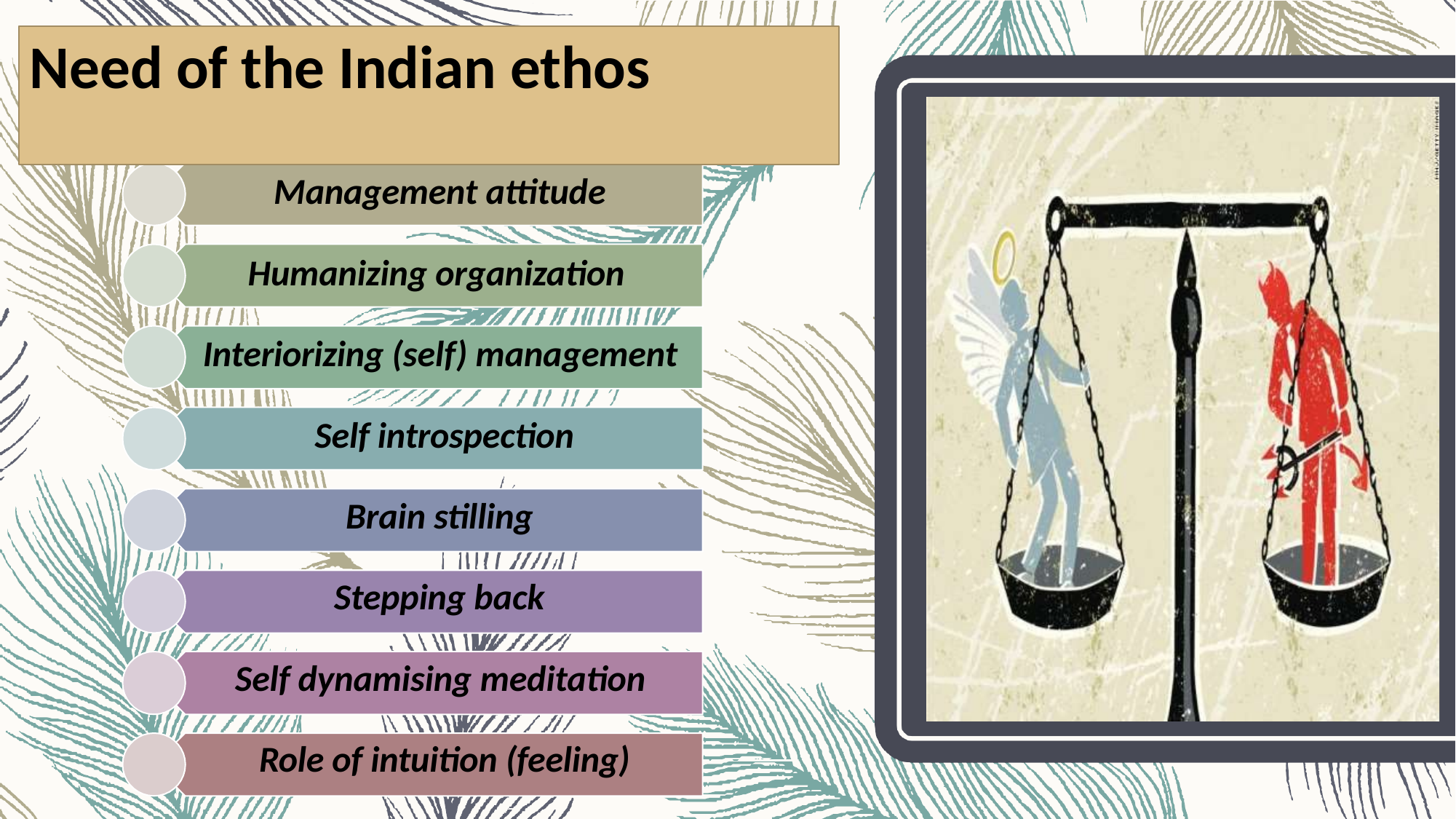

# Need of the Indian ethos

Management attitude
Humanizing organization  Interiorizing (self) management  Self introspection

Brain stilling

Stepping back
Self dynamising meditation  Role of intuition (feeling)